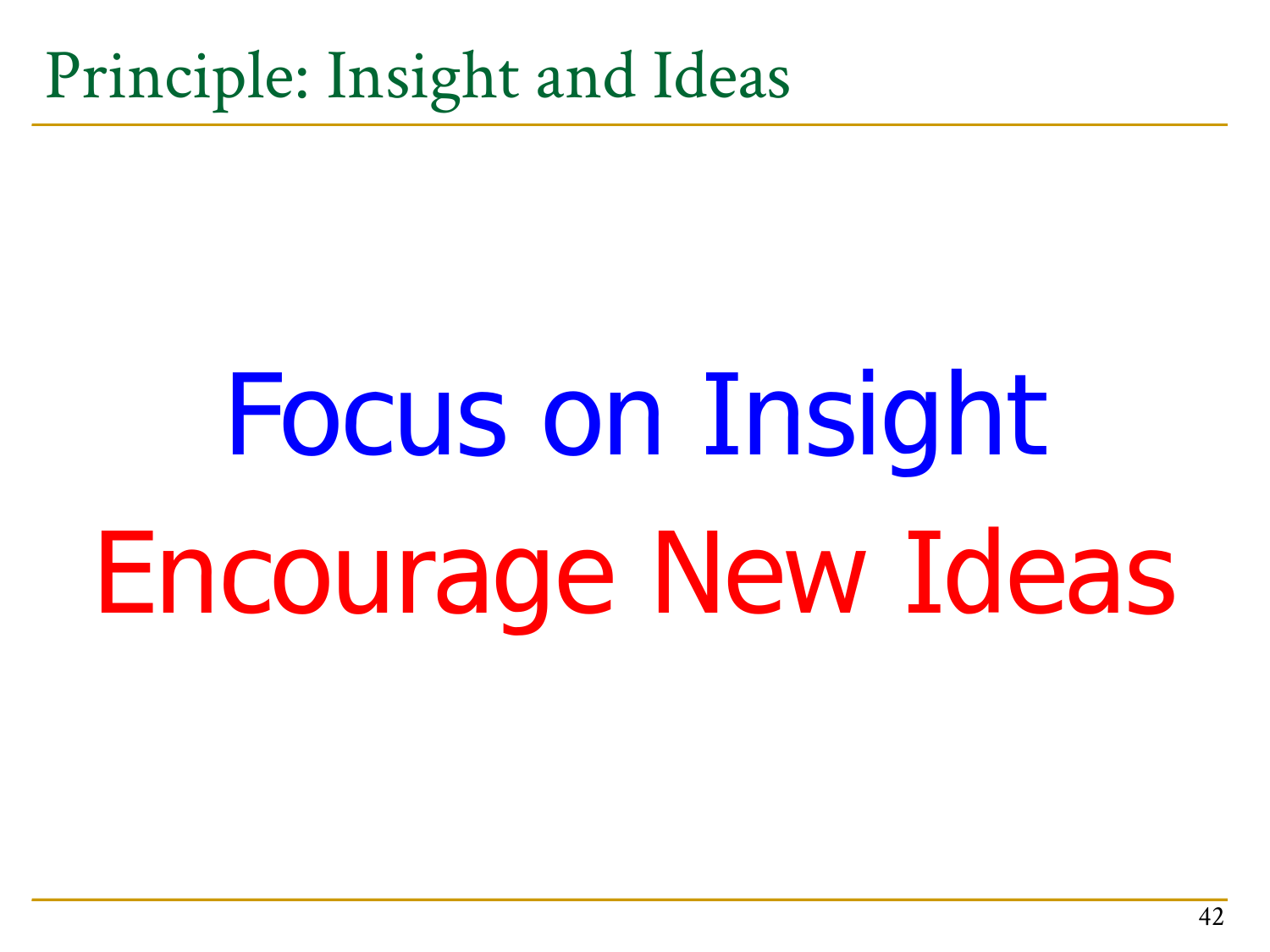

# Principle: Insight and Ideas
Focus on Insight
Encourage New Ideas
42